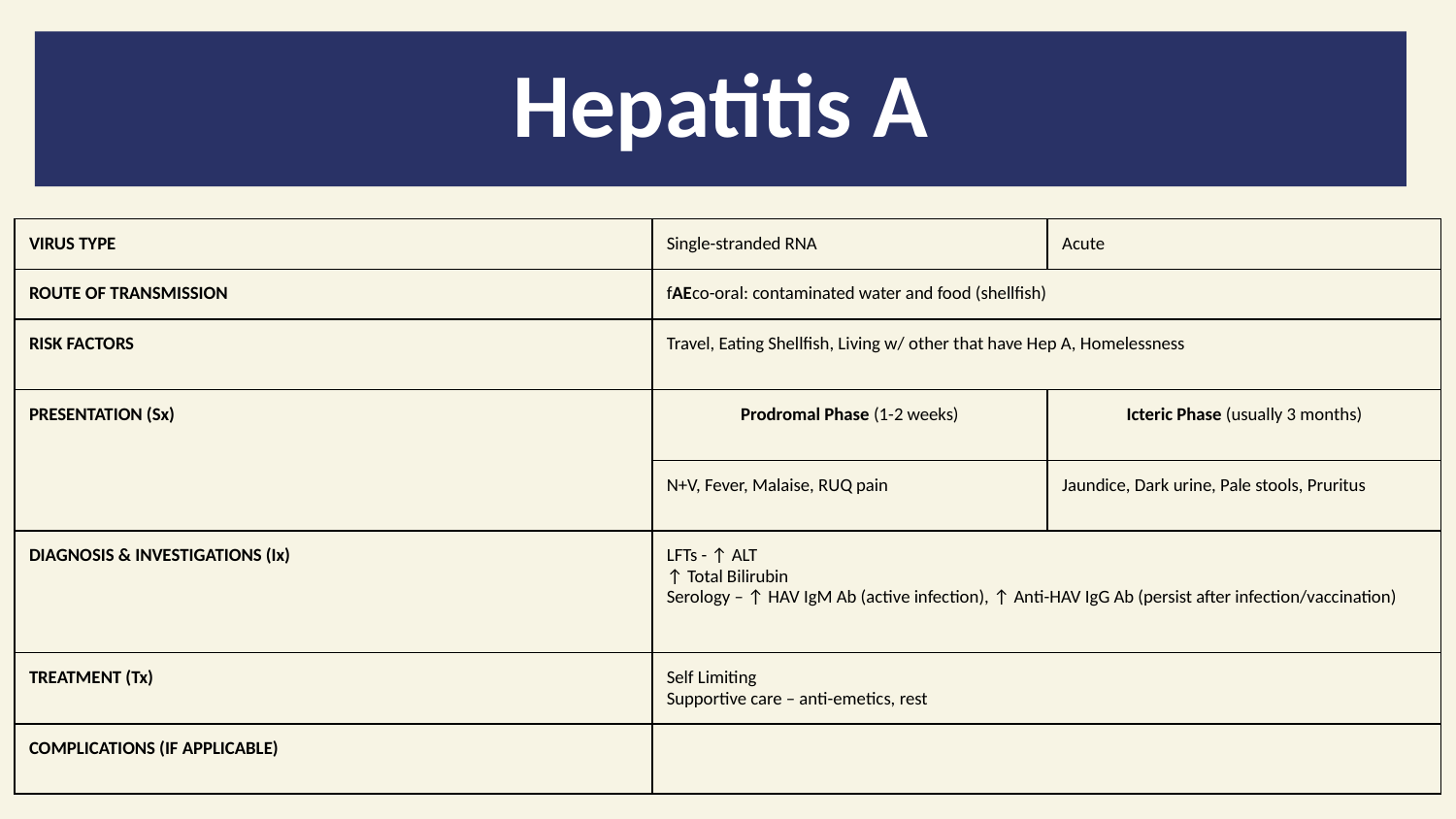

# Hepatitis A
| VIRUS TYPE | Single-stranded RNA | Acute |
| --- | --- | --- |
| ROUTE OF TRANSMISSION | fAEco-oral: contaminated water and food (shellfish) |  |
| RISK FACTORS | Travel, Eating Shellfish, Living w/ other that have Hep A, Homelessness |  |
| PRESENTATION (Sx) | Prodromal Phase (1-2 weeks) | Icteric Phase (usually 3 months) |
|  | N+V, Fever, Malaise, RUQ pain | Jaundice, Dark urine, Pale stools, Pruritus |
| DIAGNOSIS & INVESTIGATIONS (Ix) | LFTs - ↑ ALT ↑ Total Bilirubin Serology – ↑ HAV IgM Ab (active infection), ↑ Anti-HAV IgG Ab (persist after infection/vaccination) |  |
| TREATMENT (Tx) | Self Limiting Supportive care – anti-emetics, rest |  |
| COMPLICATIONS (IF APPLICABLE) |  |  |